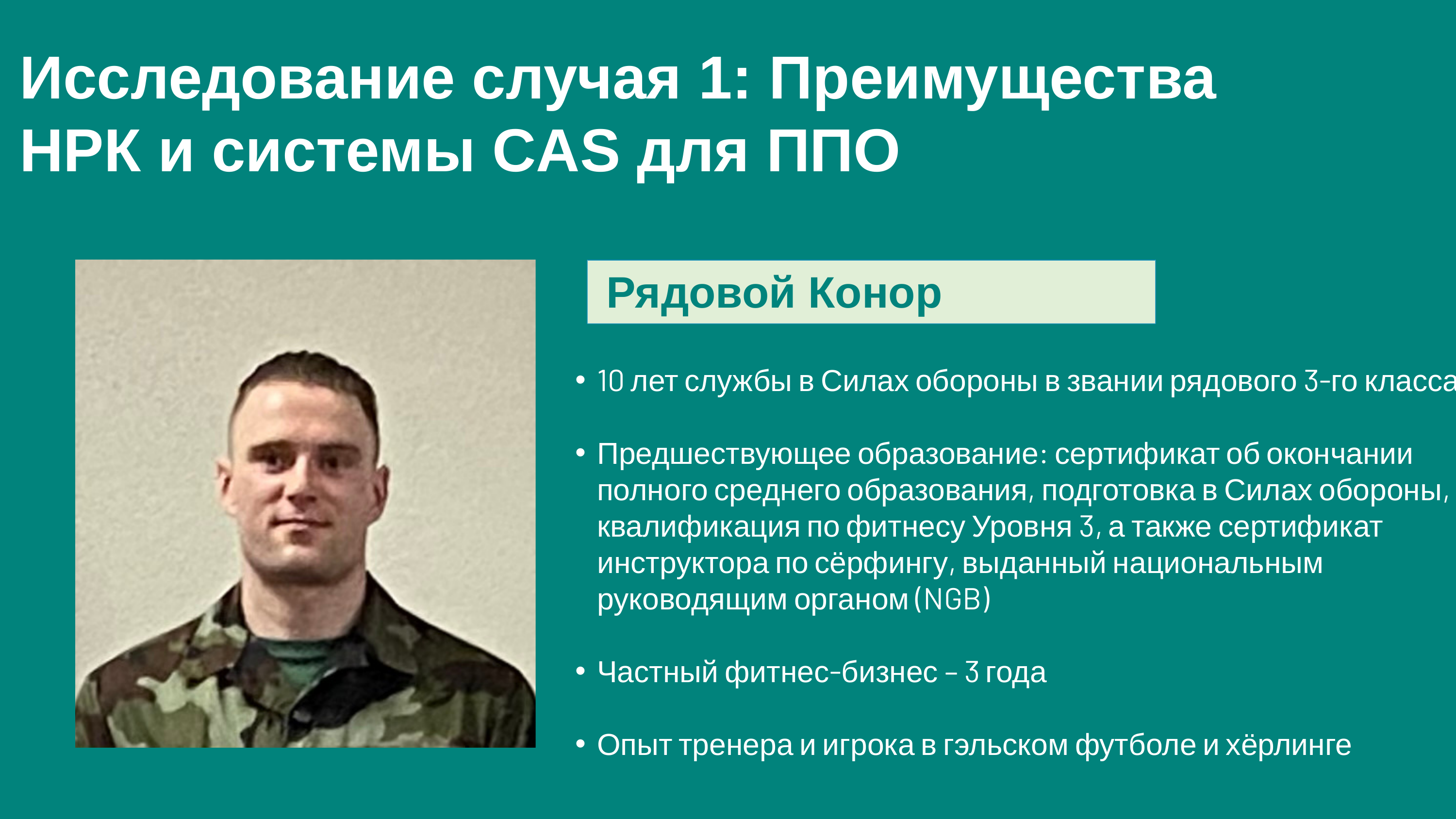

Исследование случая 1: Преимущества НРК и системы CAS для ППО

Рядовой Конор Шовлин:

10 лет службы в Силах обороны в звании рядового 3-го класса

Предшествующее образование: сертификат об окончании полного среднего образования, подготовка в Силах обороны, квалификация по фитнесу Уровня 3, а также сертификат инструктора по сёрфингу, выданный национальным руководящим органом (NGB)

Частный фитнес-бизнес – 3 года

Опыт тренера и игрока в гэльском футболе и хёрлинге